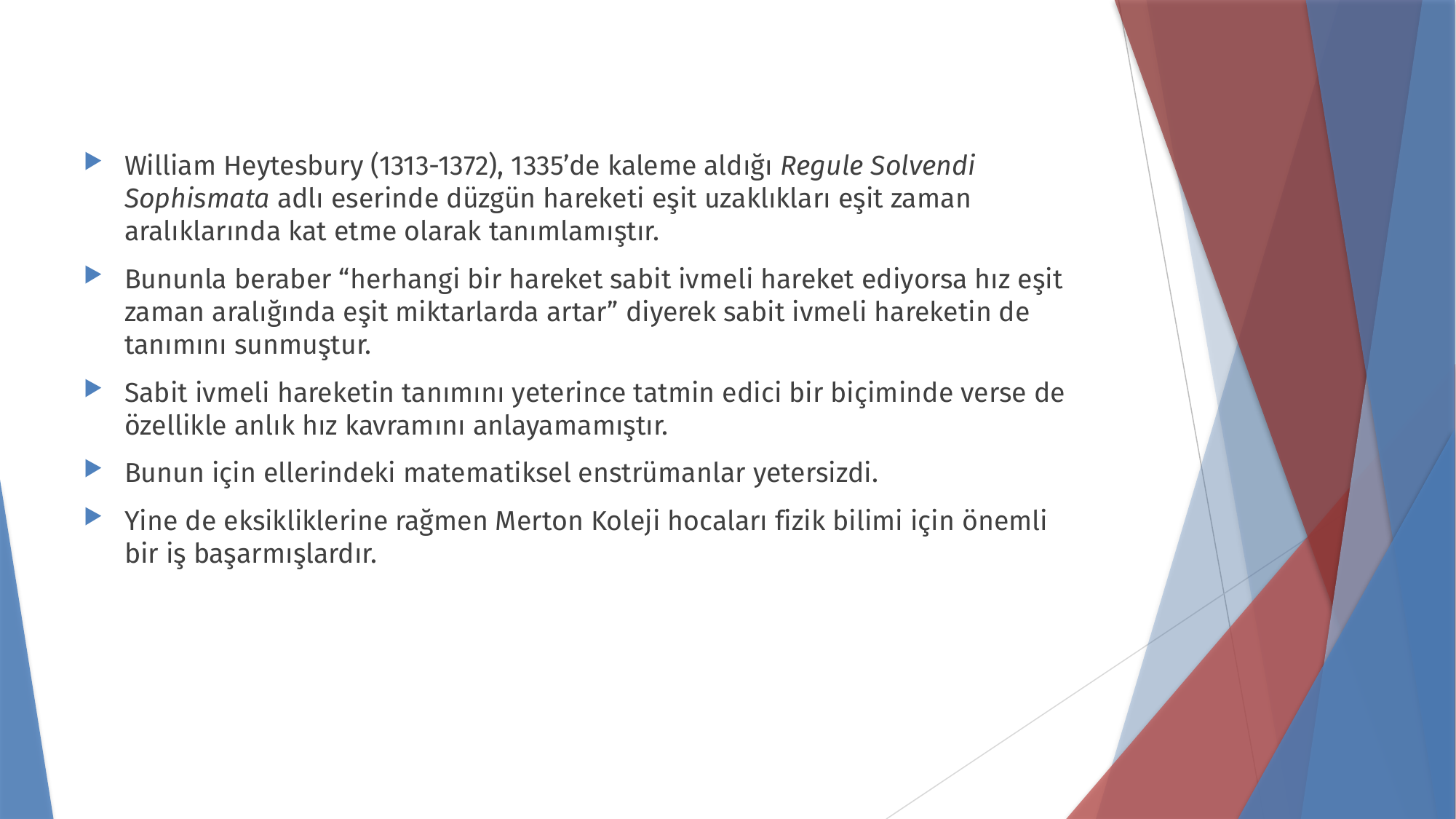

William Heytesbury (1313-1372), 1335’de kaleme aldığı Regule Solvendi Sophismata adlı eserinde düzgün hareketi eşit uzaklıkları eşit zaman aralıklarında kat etme olarak tanımlamıştır.
Bununla beraber “herhangi bir hareket sabit ivmeli hareket ediyorsa hız eşit zaman aralığında eşit miktarlarda artar” diyerek sabit ivmeli hareketin de tanımını sunmuştur.
Sabit ivmeli hareketin tanımını yeterince tatmin edici bir biçiminde verse de özellikle anlık hız kavramını anlayamamıştır.
Bunun için ellerindeki matematiksel enstrümanlar yetersizdi.
Yine de eksikliklerine rağmen Merton Koleji hocaları fizik bilimi için önemli bir iş başarmışlardır.